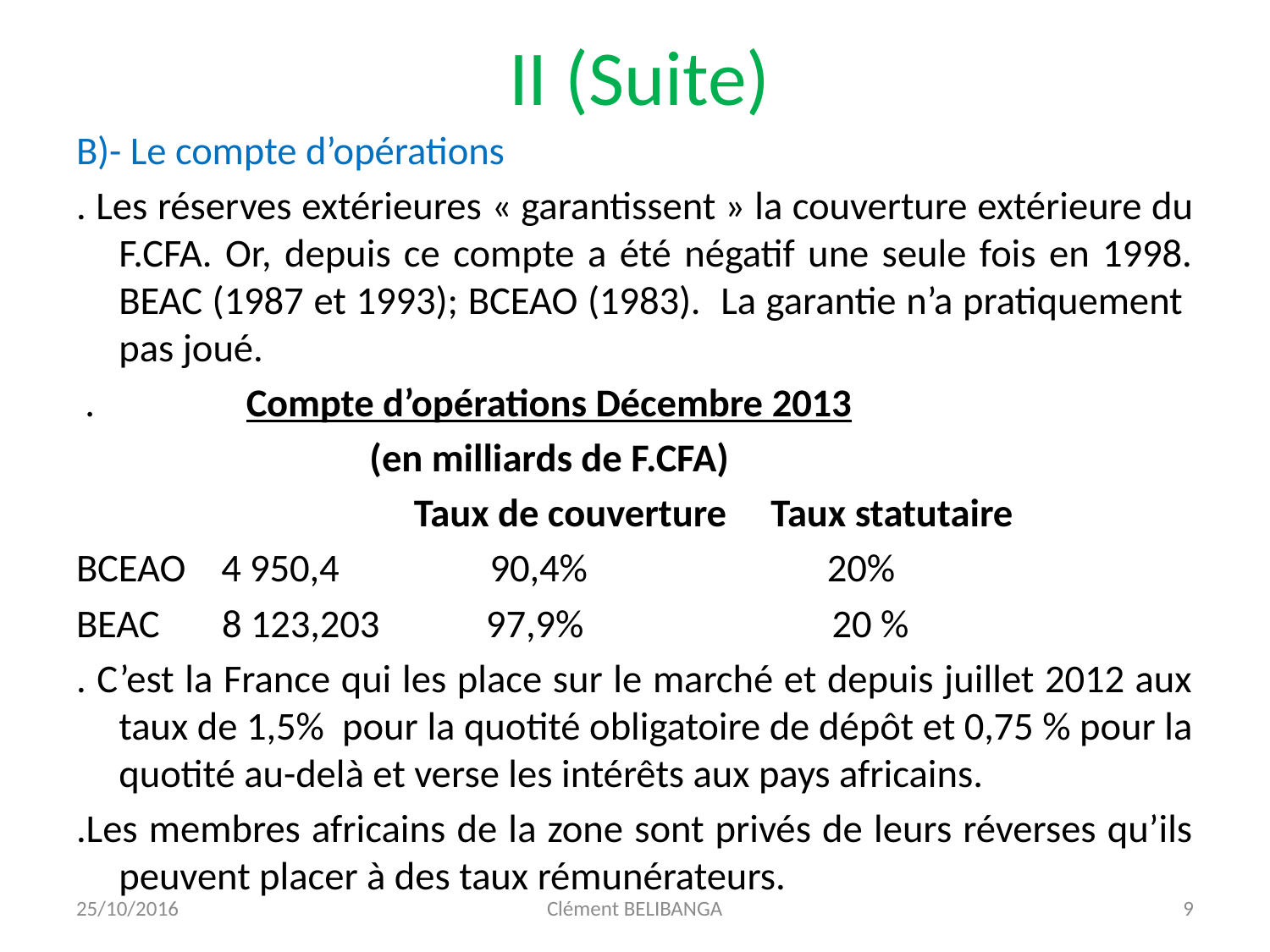

# II (Suite)
B)- Le compte d’opérations
. Les réserves extérieures « garantissent » la couverture extérieure du F.CFA. Or, depuis ce compte a été négatif une seule fois en 1998. BEAC (1987 et 1993); BCEAO (1983).  La garantie n’a pratiquement  pas joué.
 .                 Compte d’opérations Décembre 2013
                                 (en milliards de F.CFA)
                                      Taux de couverture     Taux statutaire
BCEAO    4 950,4                 90,4%                           20%
BEAC       8 123,203            97,9%                            20 %
. C’est la France qui les place sur le marché et depuis juillet 2012 aux taux de 1,5%  pour la quotité obligatoire de dépôt et 0,75 % pour la quotité au-delà et verse les intérêts aux pays africains.
.Les membres africains de la zone sont privés de leurs réverses qu’ils peuvent placer à des taux rémunérateurs.

25/10/2016
Clément BELIBANGA
9